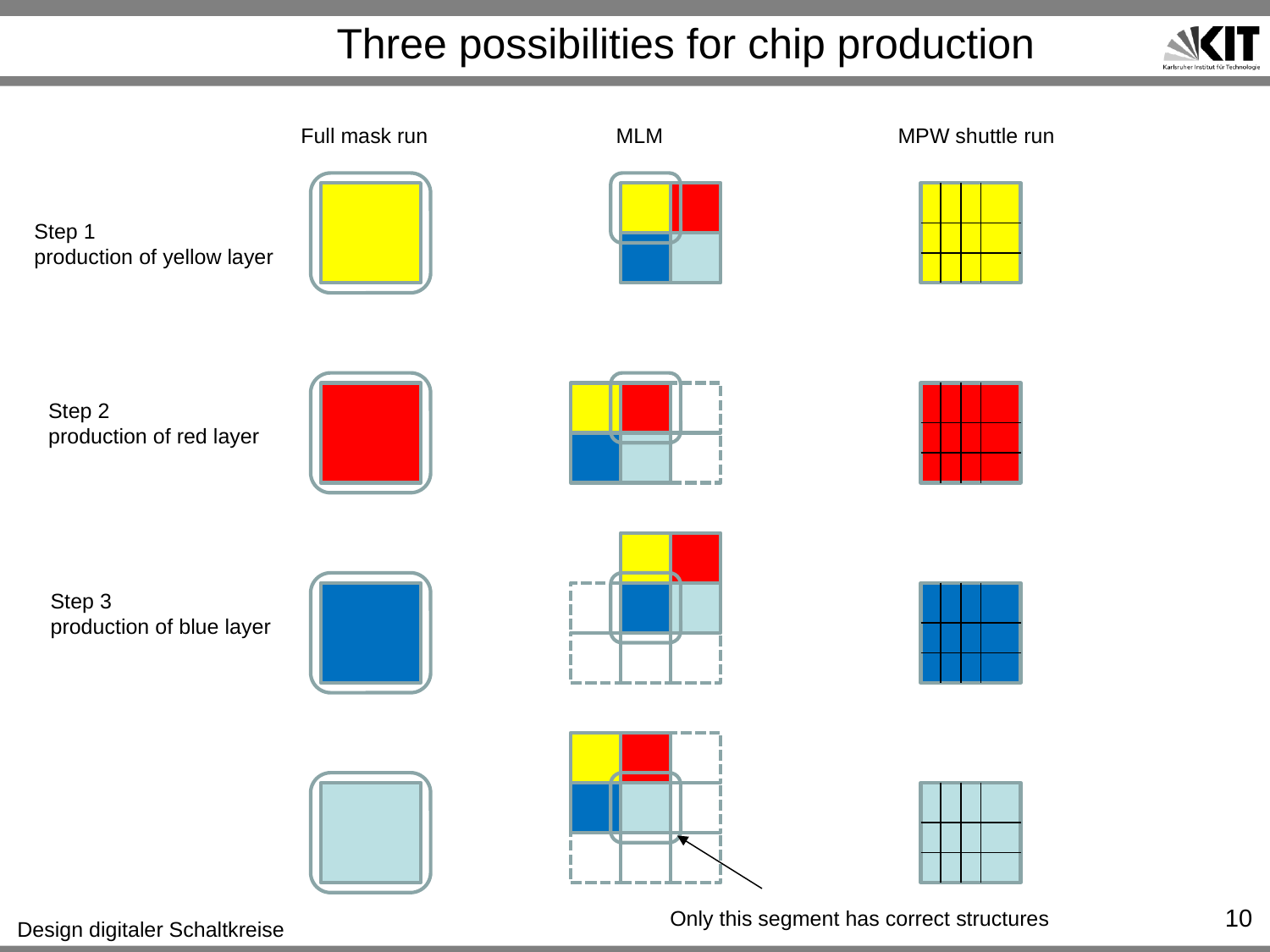

# Three possibilities for chip production
Full mask run
MLM
MPW shuttle run

Step 1
production of yellow layer

Step 2
production of red layer

Step 3
production of blue layer

10
Only this segment has correct structures